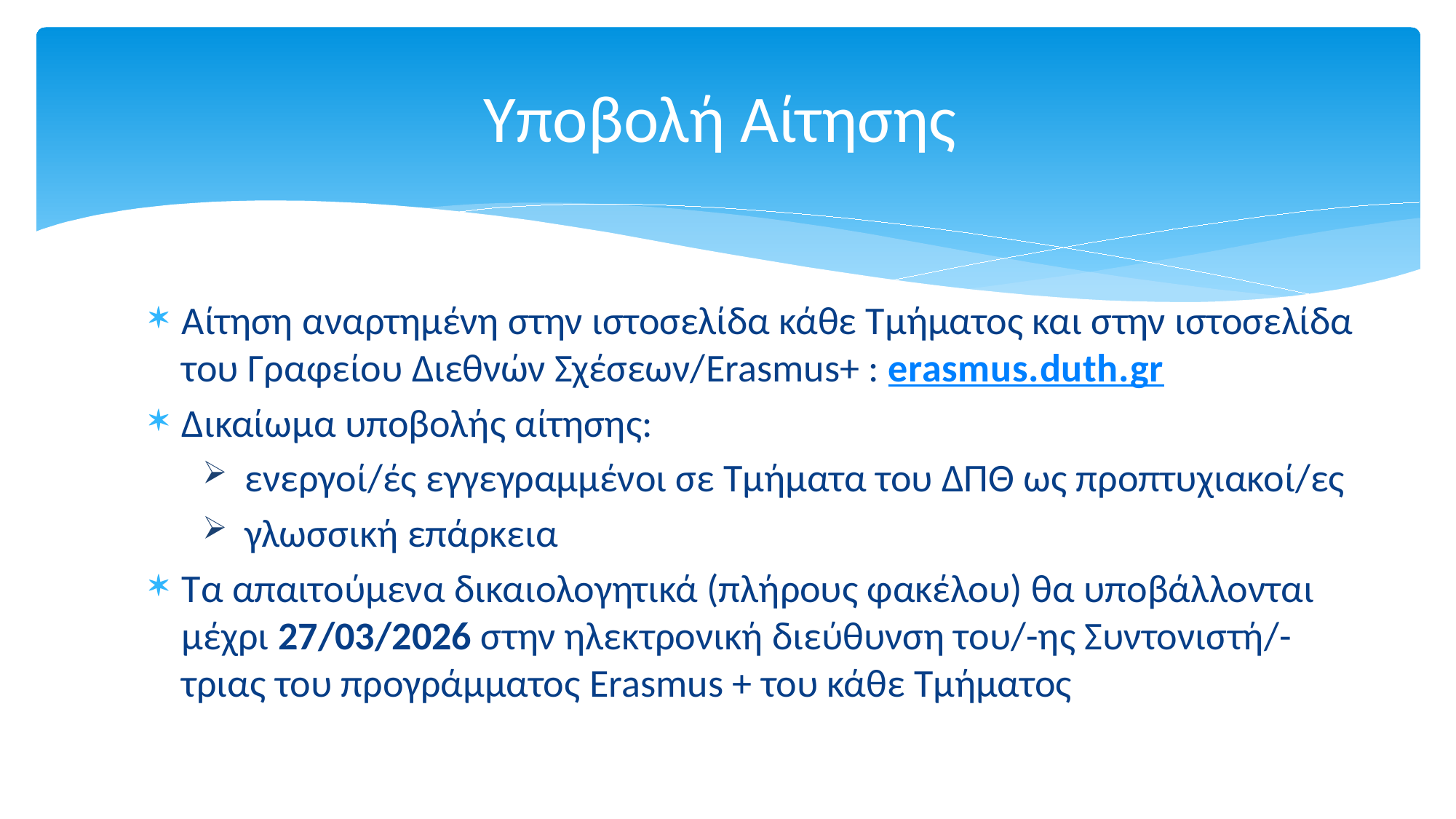

# Υποβολή Αίτησης
Αίτηση αναρτημένη στην ιστοσελίδα κάθε Τμήματος και στην ιστοσελίδα του Γραφείου Διεθνών Σχέσεων/Erasmus+ : erasmus.duth.gr
Δικαίωμα υποβολής αίτησης:
ενεργοί/ές εγγεγραμμένοι σε Τμήματα του ΔΠΘ ως προπτυχιακοί/ες
γλωσσική επάρκεια
Τα απαιτούμενα δικαιολογητικά (πλήρους φακέλου) θα υποβάλλονται μέχρι 27/03/2026 στην ηλεκτρονική διεύθυνση του/-ης Συντονιστή/-τριας του προγράμματος Erasmus + του κάθε Τμήματος